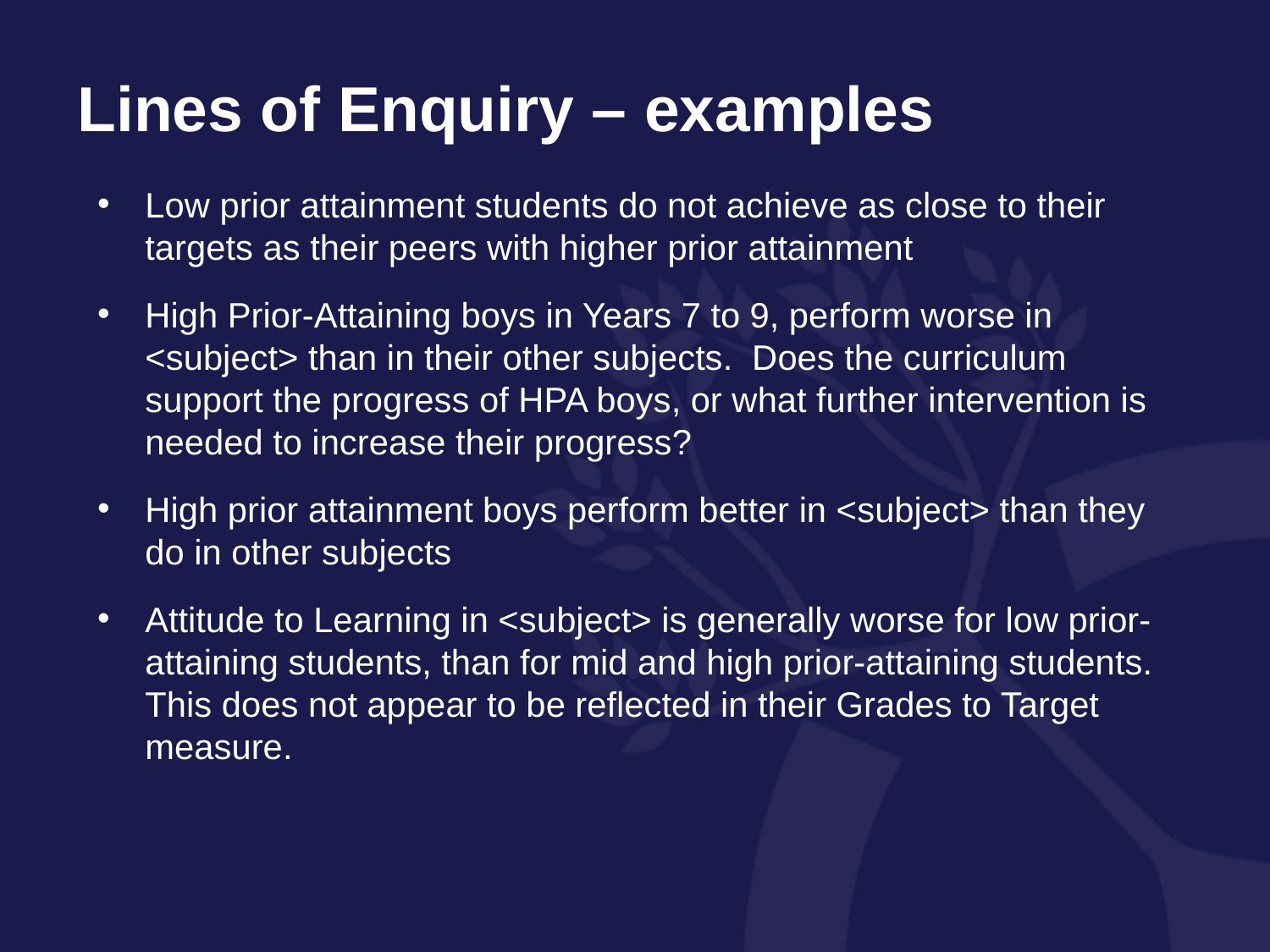

Lines of Enquiry – examples
Low prior attainment students do not achieve as close to their targets as their peers with higher prior attainment

High Prior-Attaining boys in Years 7 to 9, perform worse in <subject> than in their other subjects.  Does the curriculum support the progress of HPA boys, or what further intervention is needed to increase their progress?

High prior attainment boys perform better in <subject> than they do in other subjects

Attitude to Learning in <subject> is generally worse for low prior-attaining students, than for mid and high prior-attaining students.  This does not appear to be reflected in their Grades to Target measure.